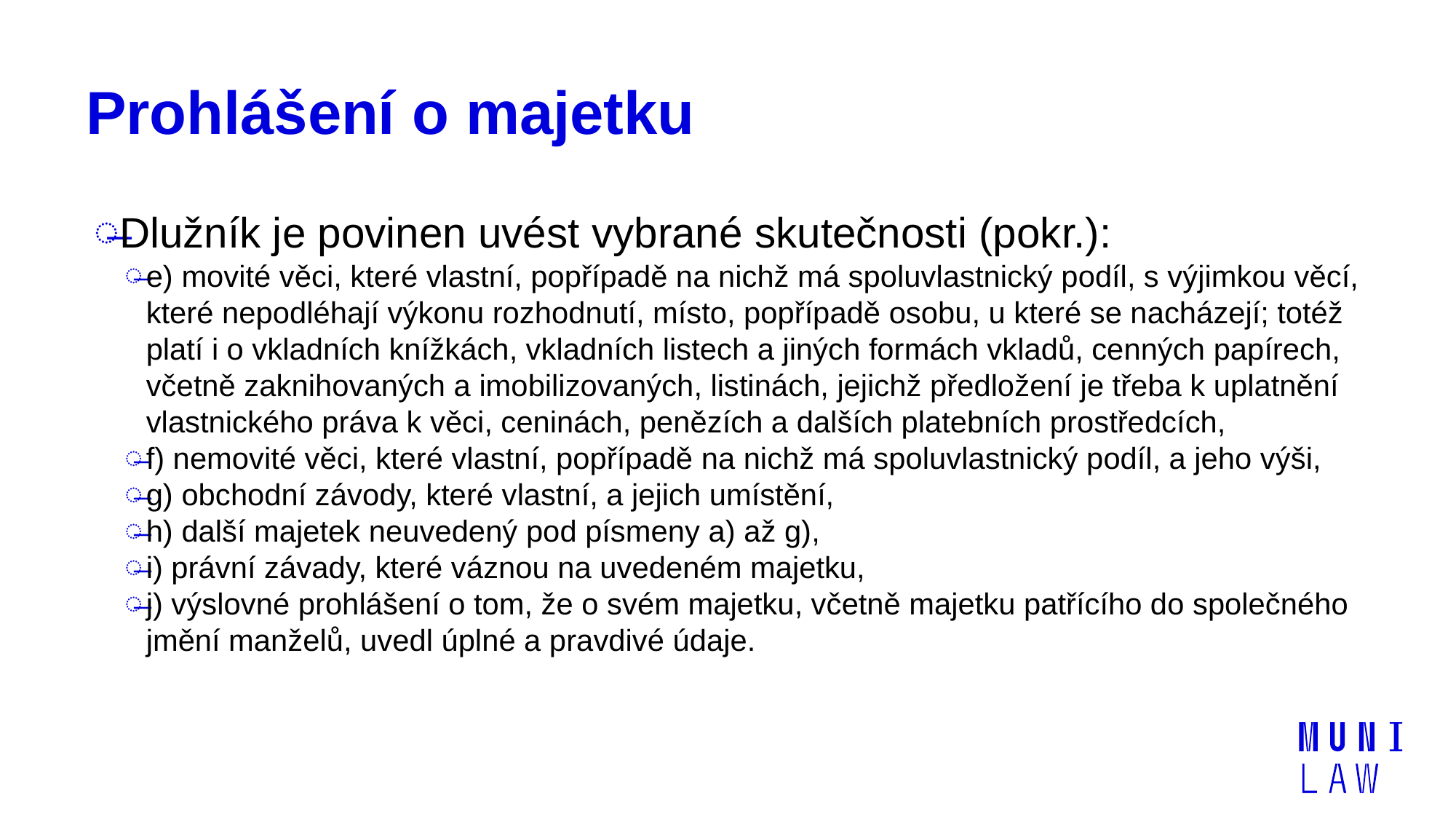

# Prohlášení o majetku
Dlužník je povinen uvést vybrané skutečnosti (pokr.):
e) movité věci, které vlastní, popřípadě na nichž má spoluvlastnický podíl, s výjimkou věcí, které nepodléhají výkonu rozhodnutí, místo, popřípadě osobu, u které se nacházejí; totéž platí i o vkladních knížkách, vkladních listech a jiných formách vkladů, cenných papírech, včetně zaknihovaných a imobilizovaných, listinách, jejichž předložení je třeba k uplatnění vlastnického práva k věci, ceninách, penězích a dalších platebních prostředcích,
f) nemovité věci, které vlastní, popřípadě na nichž má spoluvlastnický podíl, a jeho výši,
g) obchodní závody, které vlastní, a jejich umístění,
h) další majetek neuvedený pod písmeny a) až g),
i) právní závady, které váznou na uvedeném majetku,
j) výslovné prohlášení o tom, že o svém majetku, včetně majetku patřícího do společného jmění manželů, uvedl úplné a pravdivé údaje.